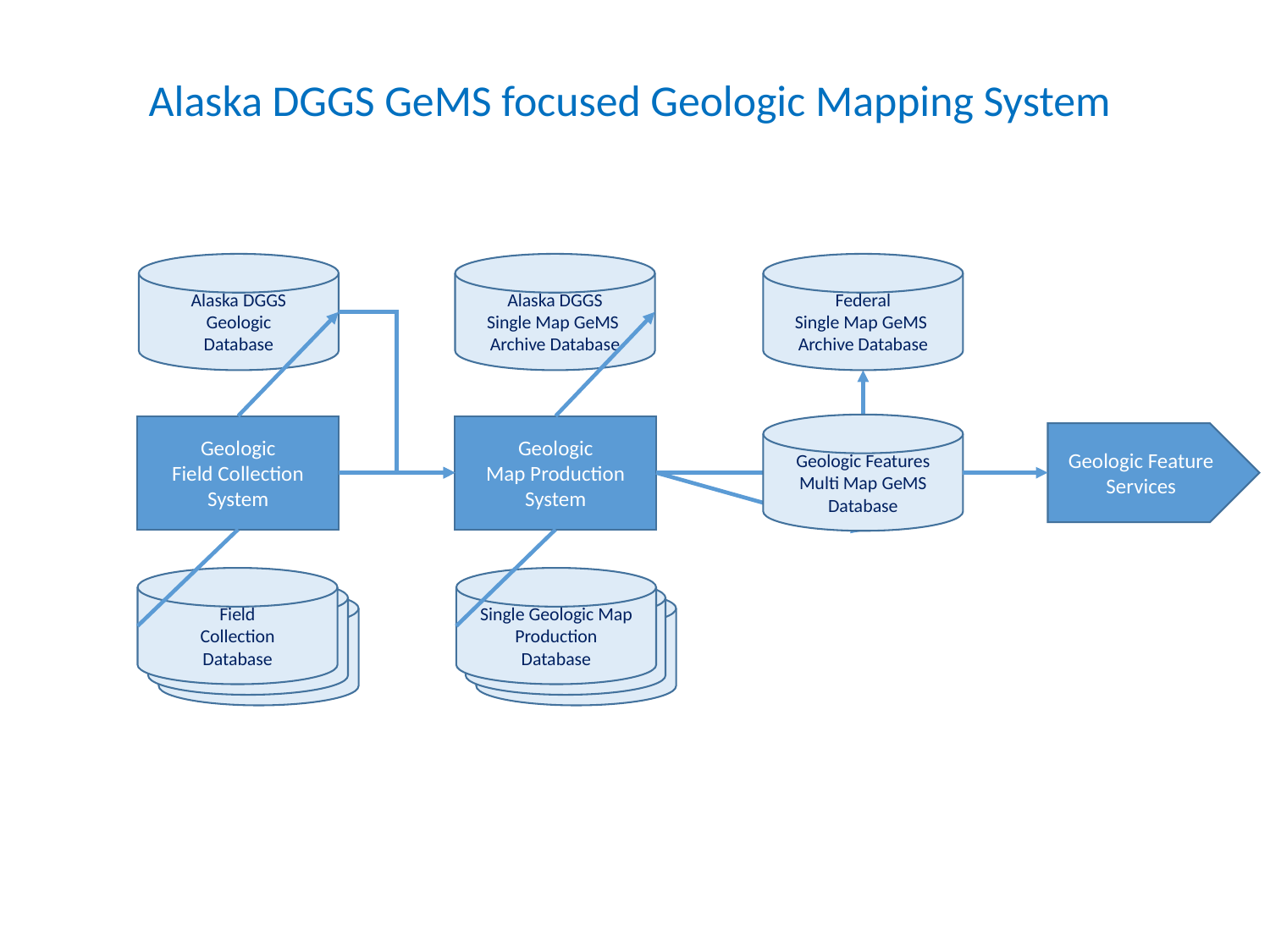

# Alaska DGGS GeMS focused Geologic Mapping System
Alaska DGGS
Geologic
Database
Alaska DGGS
Single Map GeMS
Archive Database
Federal
Single Map GeMS
Archive Database
Geologic Features
Multi Map GeMS
Database
Geologic
Field Collection
System
Geologic
Map Production
System
Geologic Feature
Services
Field
Collection
Database
Single Geologic Map
Production
Database